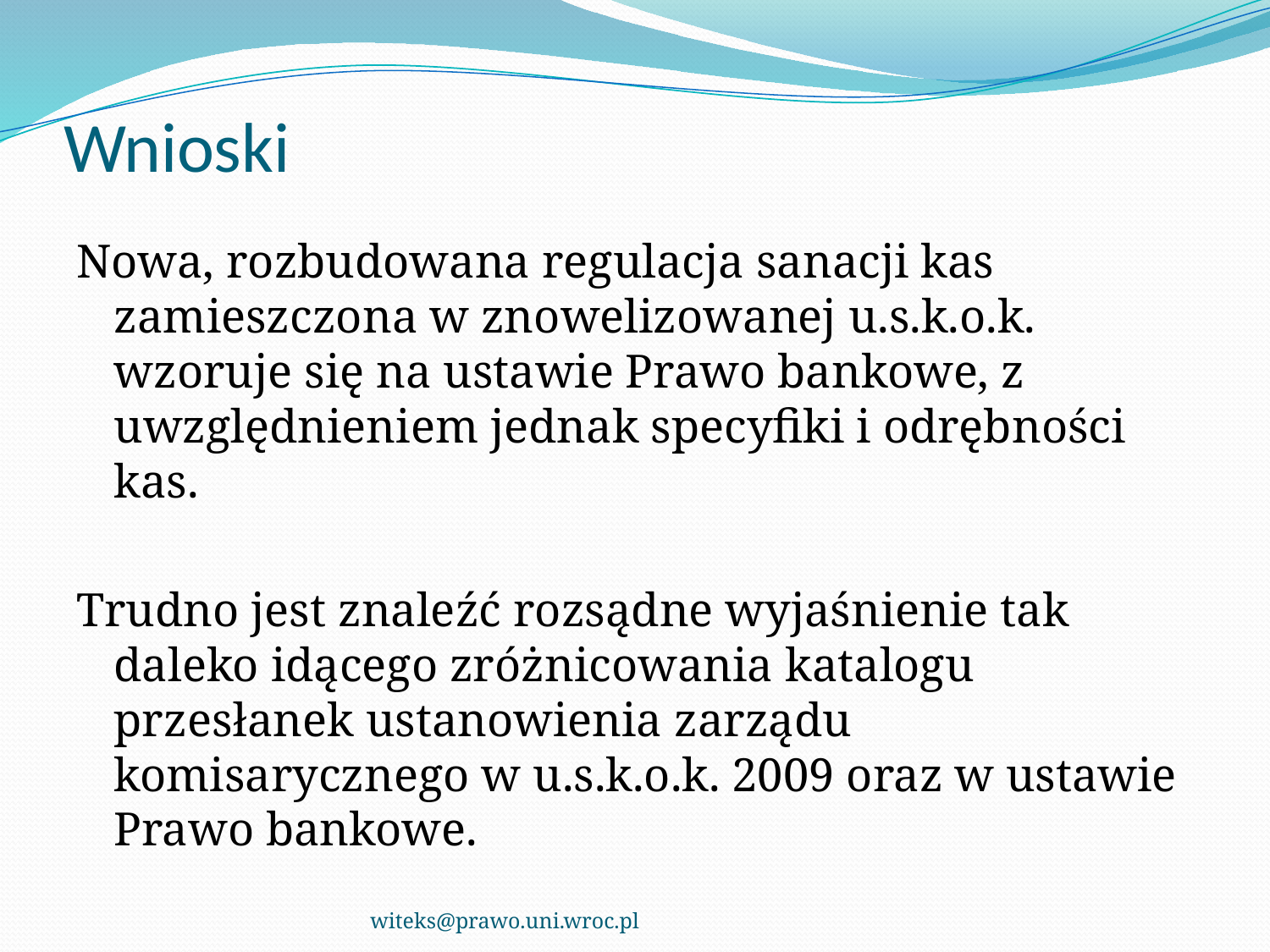

# Wnioski
Nowa, rozbudowana regulacja sanacji kas zamieszczona w znowelizowanej u.s.k.o.k. wzoruje się na ustawie Prawo bankowe, z uwzględnieniem jednak specyfiki i odrębności kas.

Trudno jest znaleźć rozsądne wyjaśnienie tak daleko idącego zróżnicowania katalogu przesłanek ustanowienia zarządu komisarycznego w u.s.k.o.k. 2009 oraz w ustawie Prawo bankowe.
witeks@prawo.uni.wroc.pl